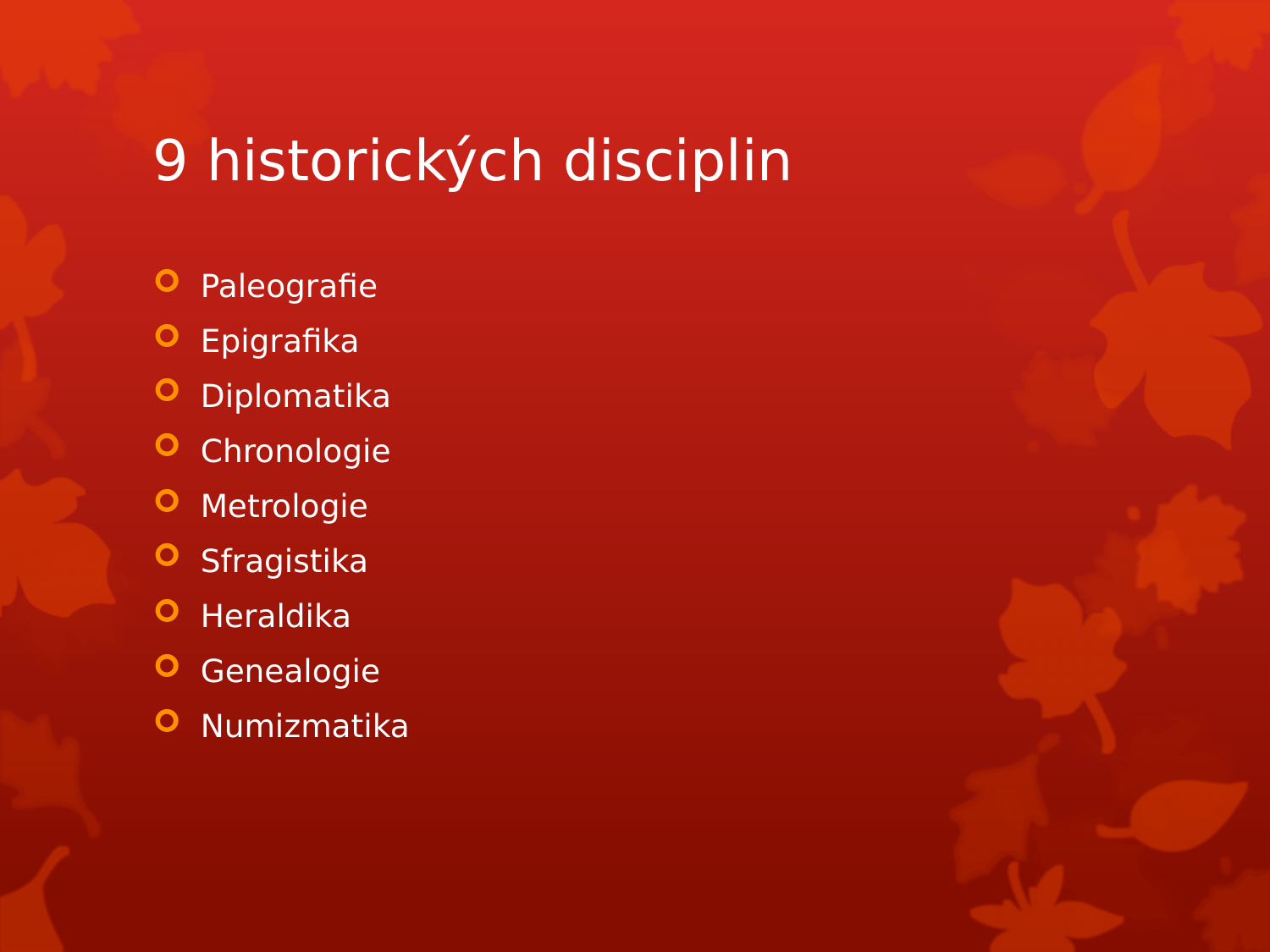

# 9 historických disciplin
Paleografie
Epigrafika
Diplomatika
Chronologie
Metrologie
Sfragistika
Heraldika
Genealogie
Numizmatika